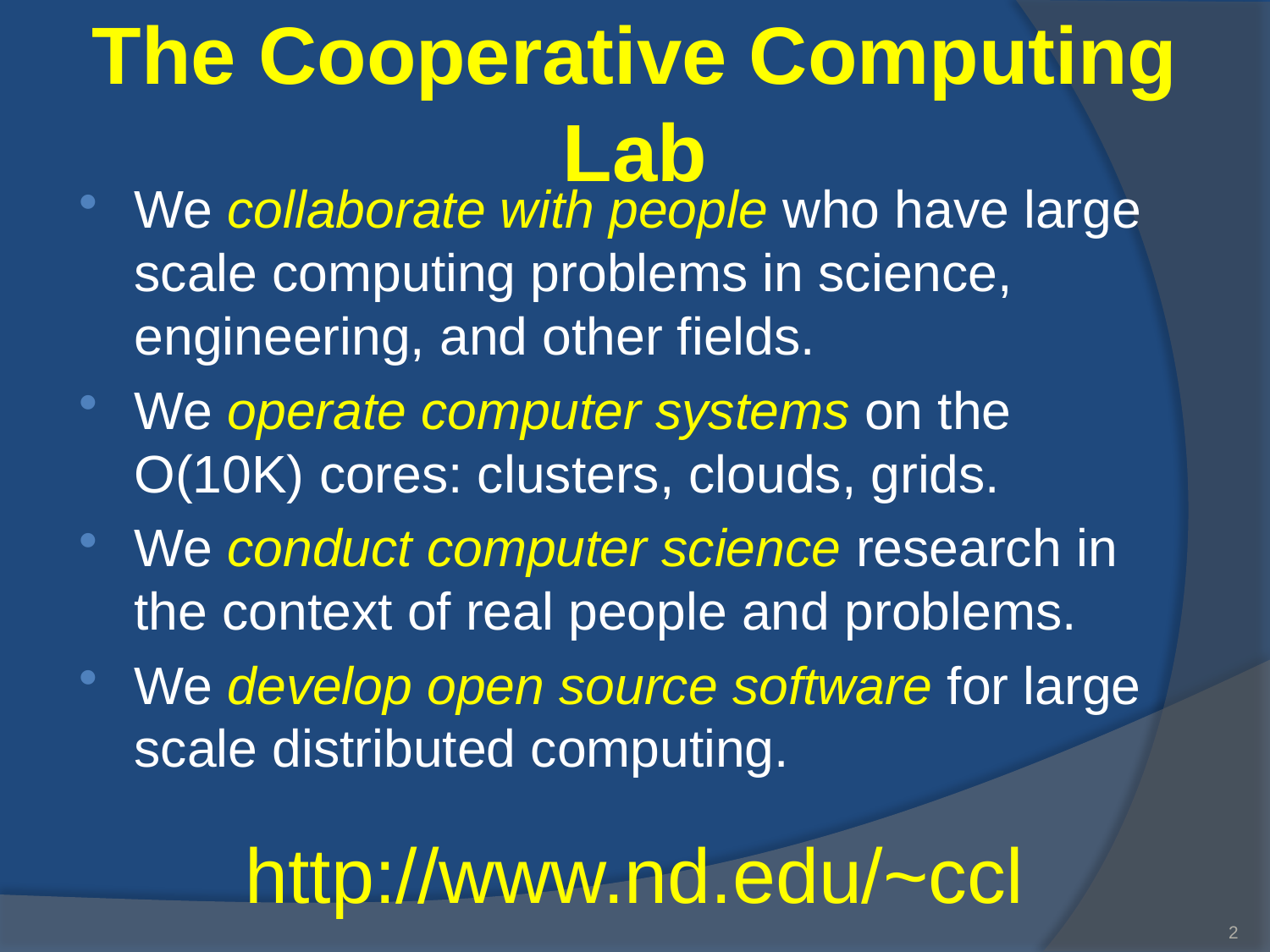

# The Cooperative Computing Lab
We collaborate with people who have large scale computing problems in science, engineering, and other fields.
We operate computer systems on the O(10K) cores: clusters, clouds, grids.
We conduct computer science research in the context of real people and problems.
We develop open source software for large scale distributed computing.
http://www.nd.edu/~ccl
2